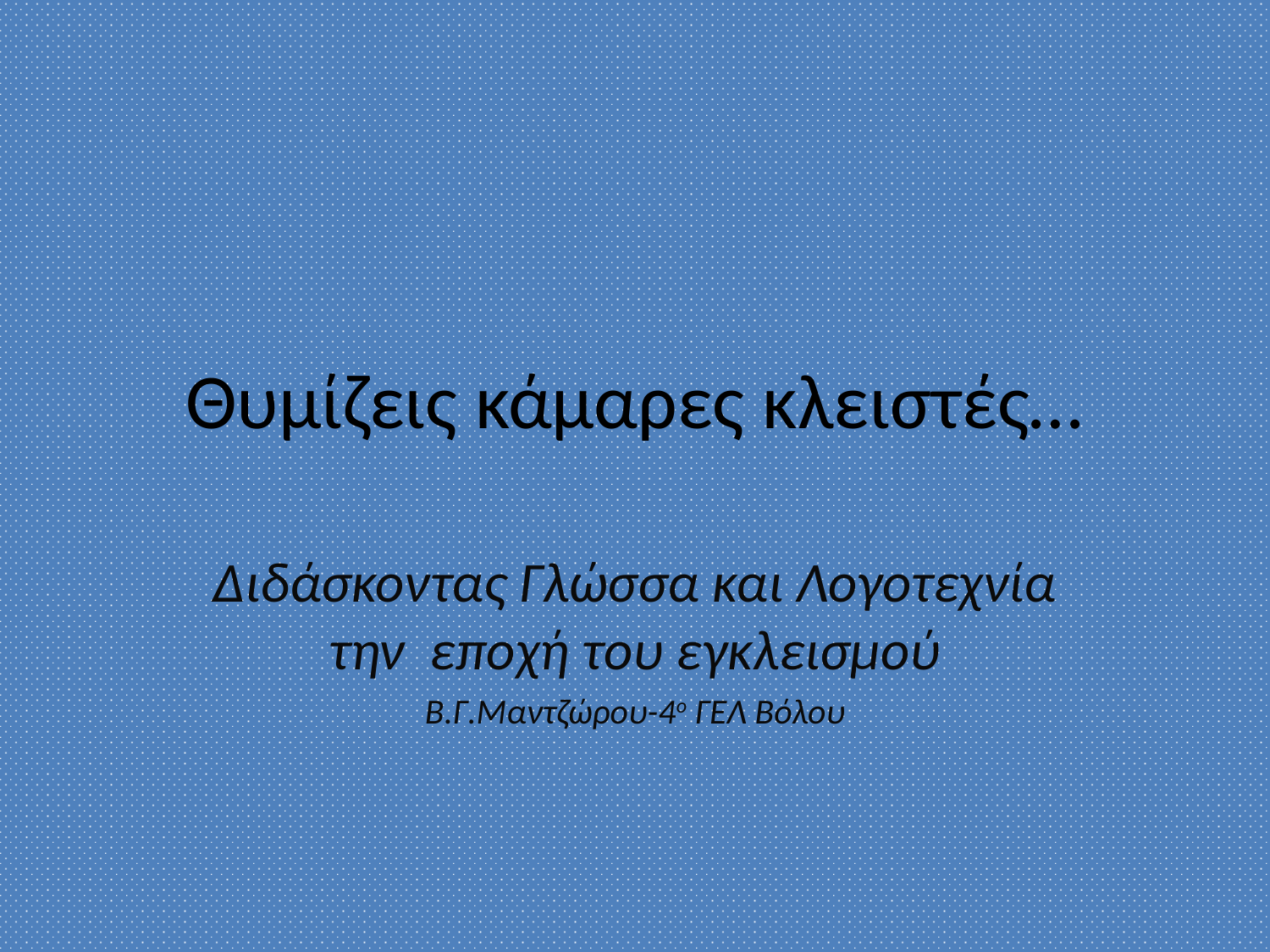

# Θυμίζεις κάμαρες κλειστές…
Διδάσκοντας Γλώσσα και Λογοτεχνία την  εποχή του εγκλεισμού
Β.Γ.Μαντζώρου-4ο ΓΕΛ Βόλου